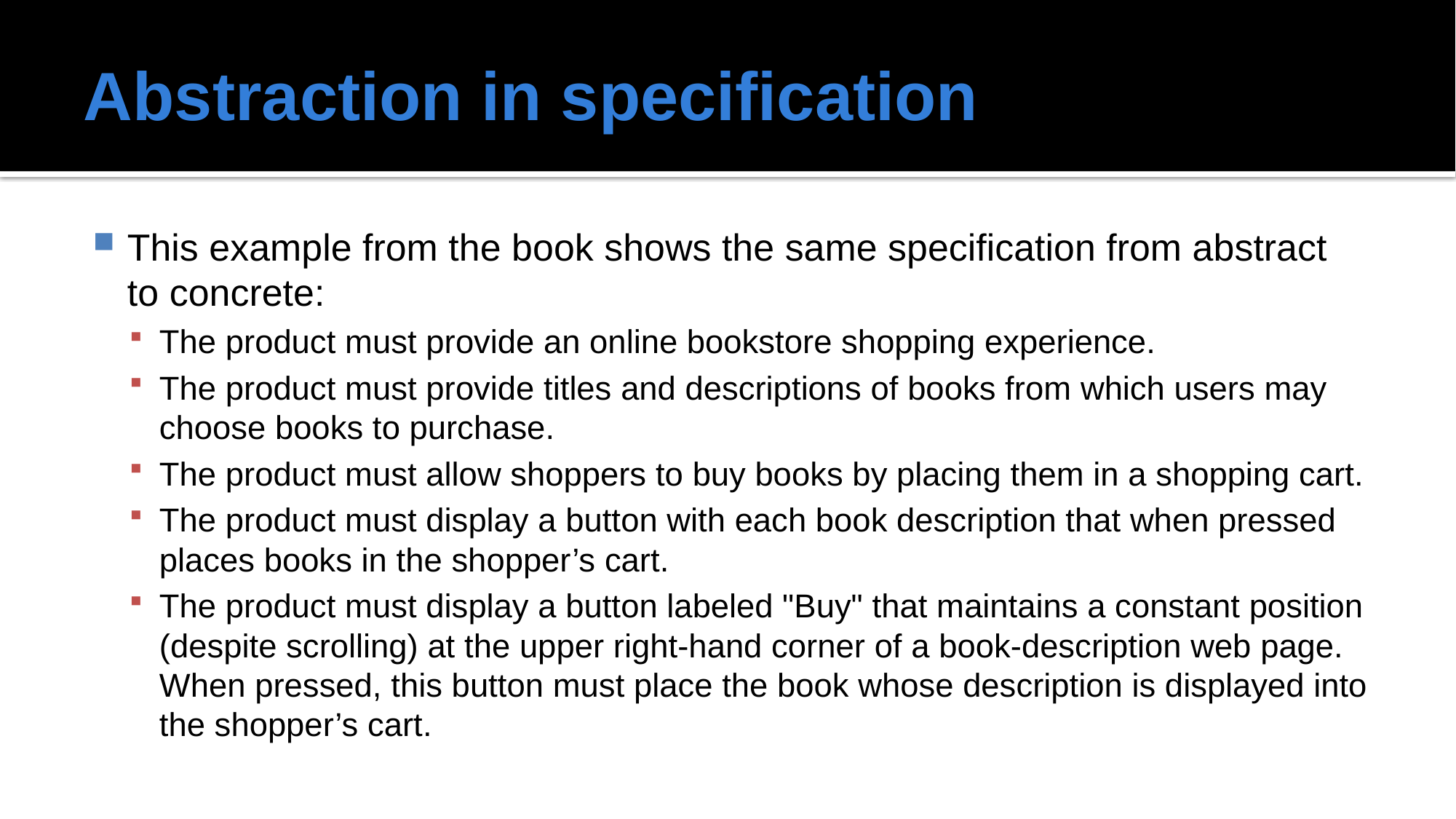

# Abstraction in specification
This example from the book shows the same specification from abstract to concrete:
The product must provide an online bookstore shopping experience.
The product must provide titles and descriptions of books from which users may choose books to purchase.
The product must allow shoppers to buy books by placing them in a shopping cart.
The product must display a button with each book description that when pressed places books in the shopper’s cart.
The product must display a button labeled "Buy" that maintains a constant position (despite scrolling) at the upper right-hand corner of a book-description web page. When pressed, this button must place the book whose description is displayed into the shopper’s cart.